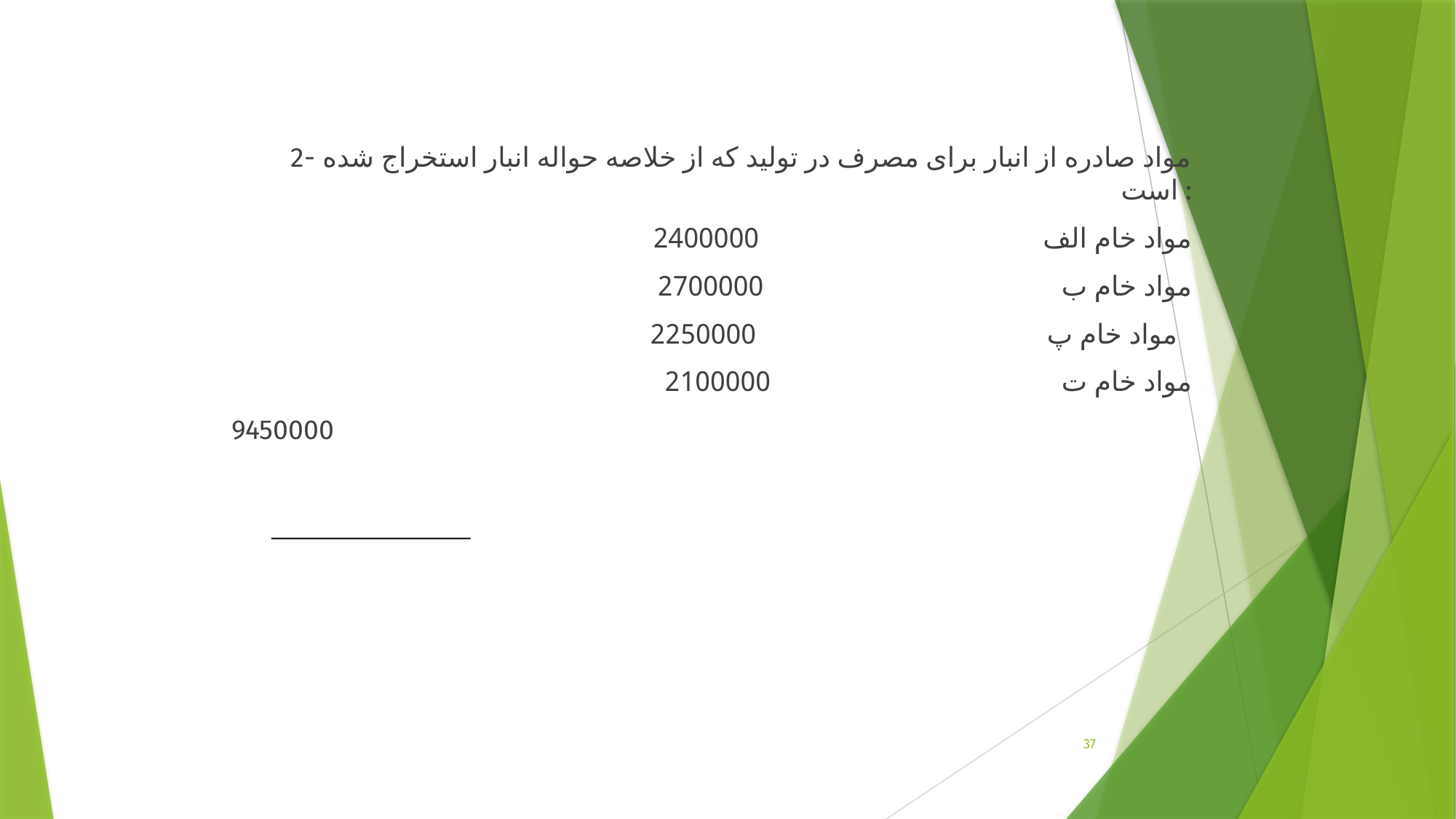

2- مواد صادره از انبار برای مصرف در توليد که از خلاصه حواله انبار استخراج شده است :
مواد خام الف                                        2400000
مواد خام ب                                          2700000
مواد خام پ                                         2250000
مواد خام ت                                         2100000
9450000

37